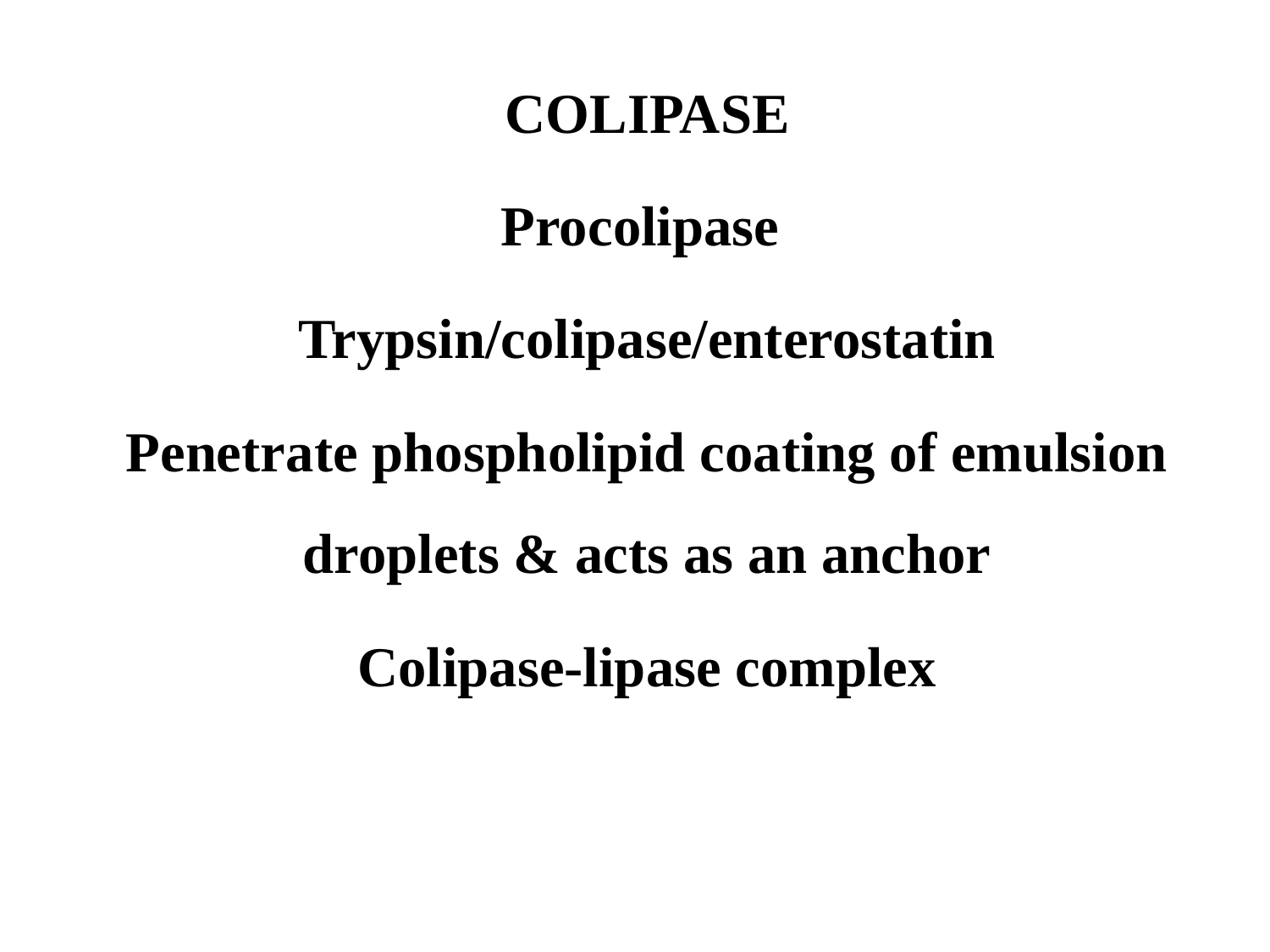

COLIPASE
Procolipase
Trypsin/colipase/enterostatin
Penetrate phospholipid coating of emulsion droplets & acts as an anchor
Colipase-lipase complex